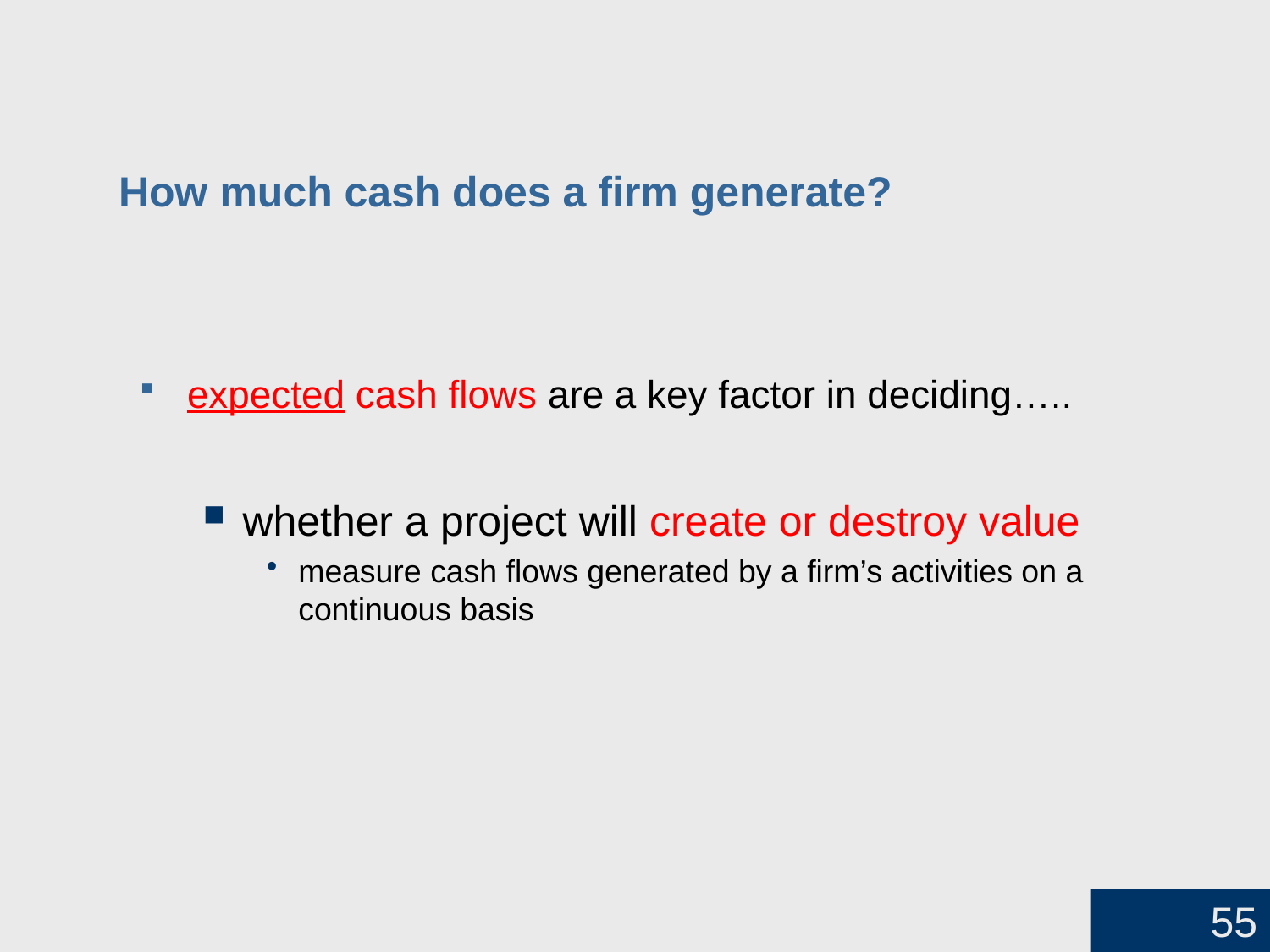

# How much cash does a firm generate?
expected cash flows are a key factor in deciding…..

whether a project will create or destroy value
measure cash flows generated by a firm’s activities on a continuous basis

55